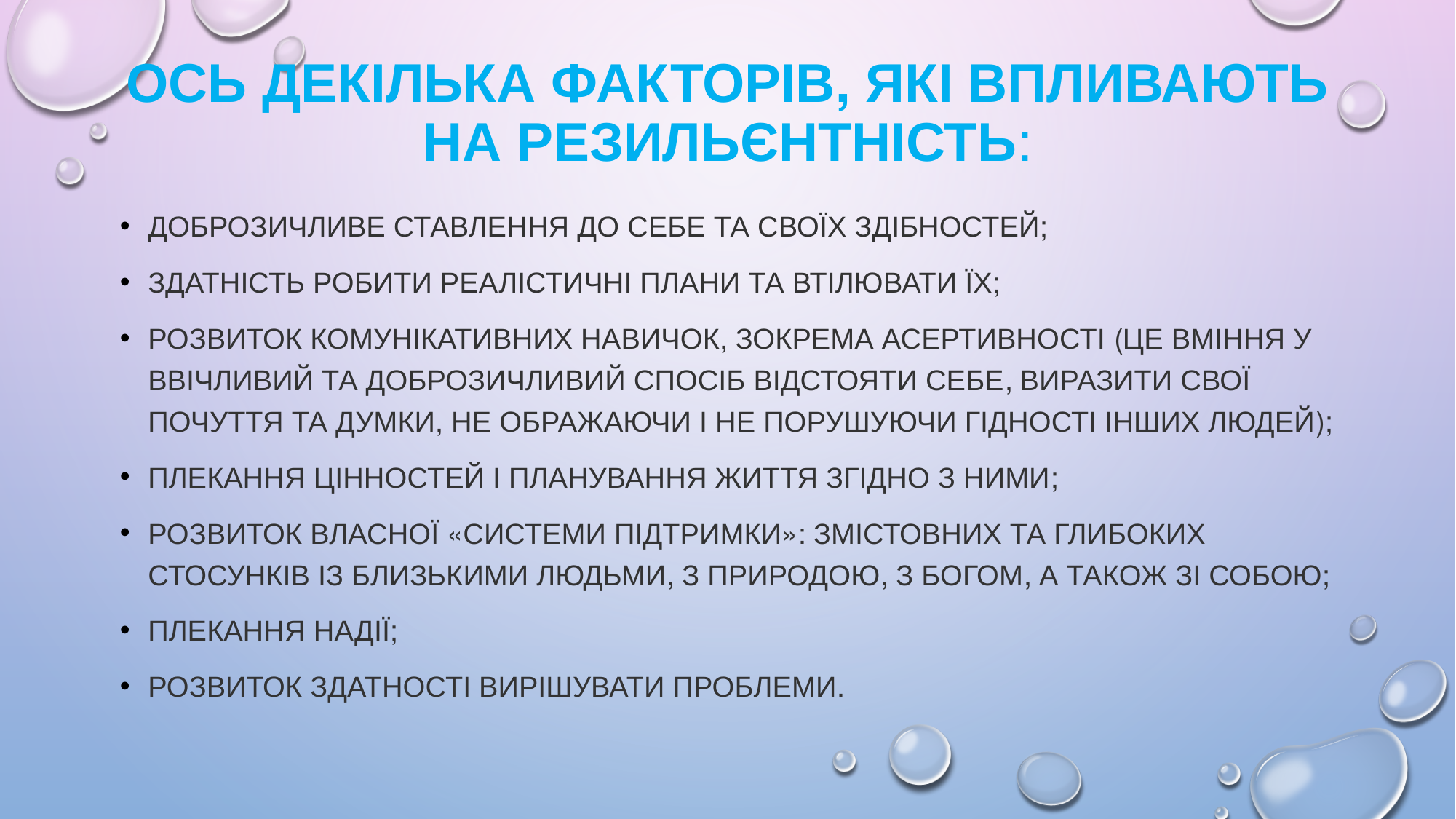

# Ось декілька факторів, які впливають на резильєнтність:
доброзичливе ставлення до себе та своїх здібностей;
здатність робити реалістичні плани та втілювати їх;
розвиток комунікативних навичок, зокрема асертивності (це вміння у ввічливий та доброзичливий спосіб відстояти себе, виразити свої почуття та думки, не ображаючи і не порушуючи гідності інших людей);
плекання цінностей і планування життя згідно з ними;
розвиток власної «системи підтримки»: змістовних та глибоких стосунків із близькими людьми, з природою, з Богом, а також зі собою;
плекання надії;
розвиток здатності вирішувати проблеми.